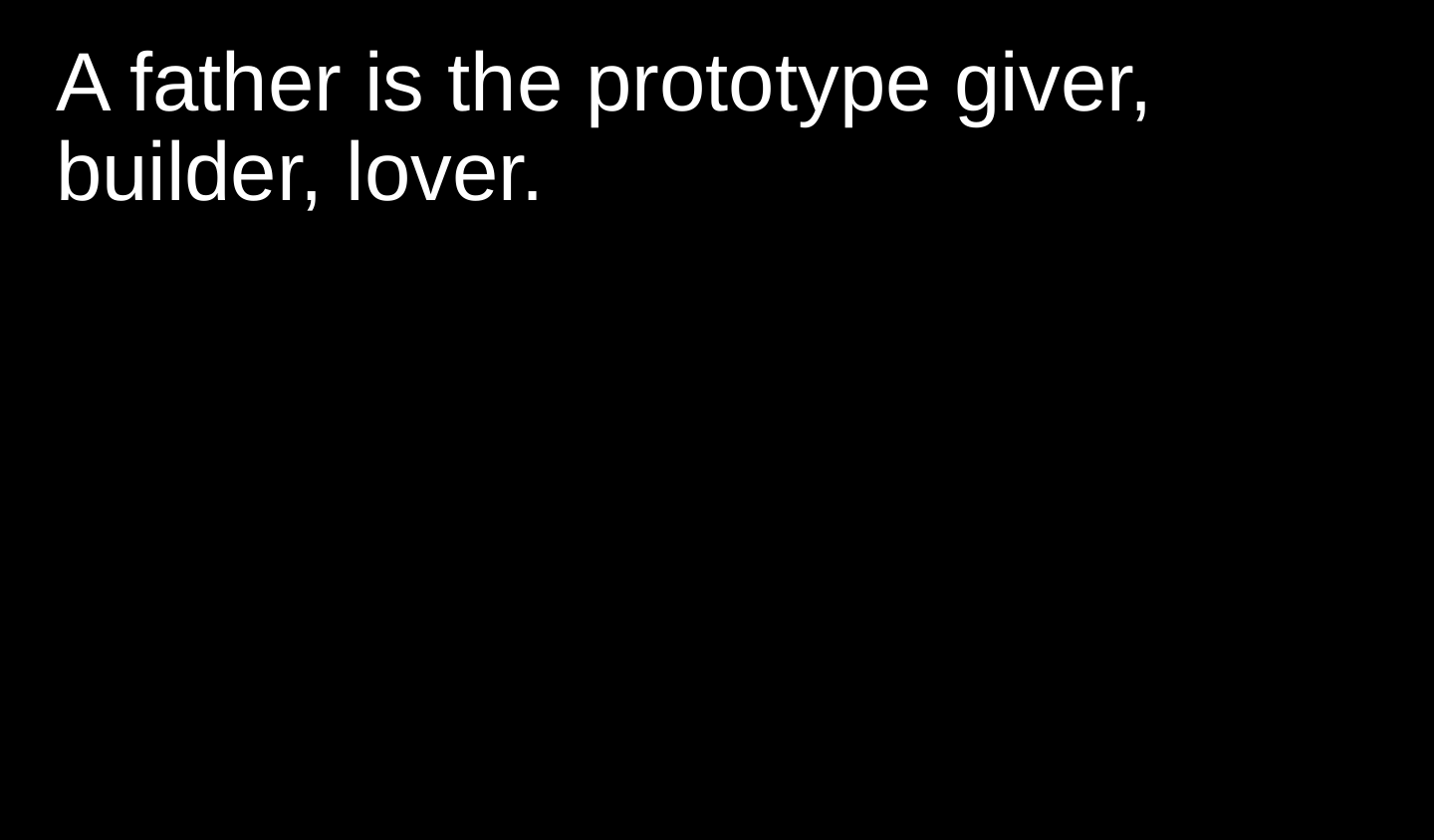

A father is the prototype giver, builder, lover.